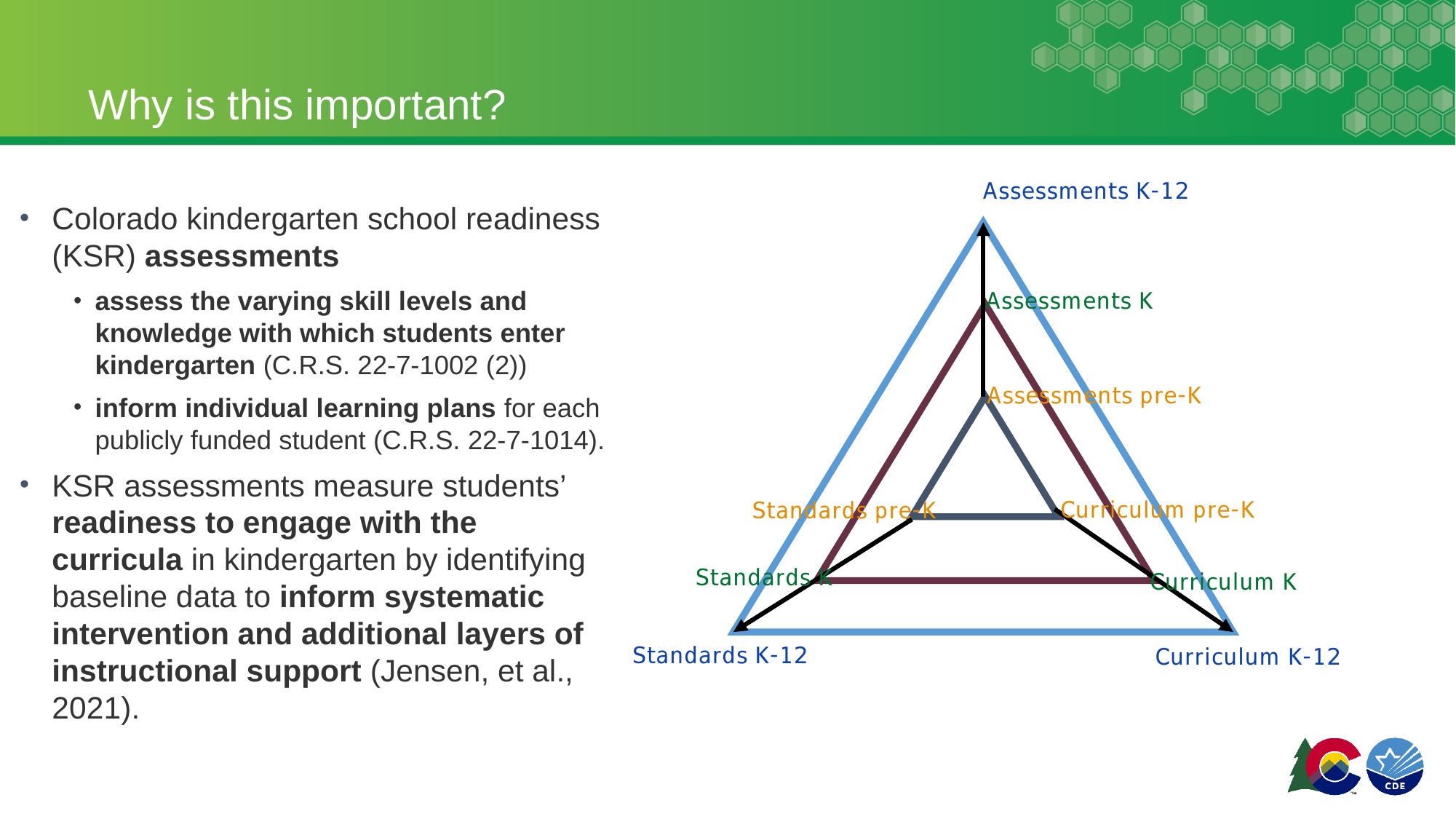

# Why is this important?

Assessments K-12

Standards K-12
Curriculum K-12

Assessments K
Assessments pre-K
Curriculum pre-K
Standards pre-K
Standards K
Curriculum K
Colorado kindergarten school readiness (KSR) assessments
assess the varying skill levels and knowledge with which students enter kindergarten (C.R.S. 22-7-1002 (2))
inform individual learning plans for each publicly funded student (C.R.S. 22-7-1014).
KSR assessments measure students’ readiness to engage with the curricula in kindergarten by identifying baseline data to inform systematic intervention and additional layers of instructional support (Jensen, et al., 2021).